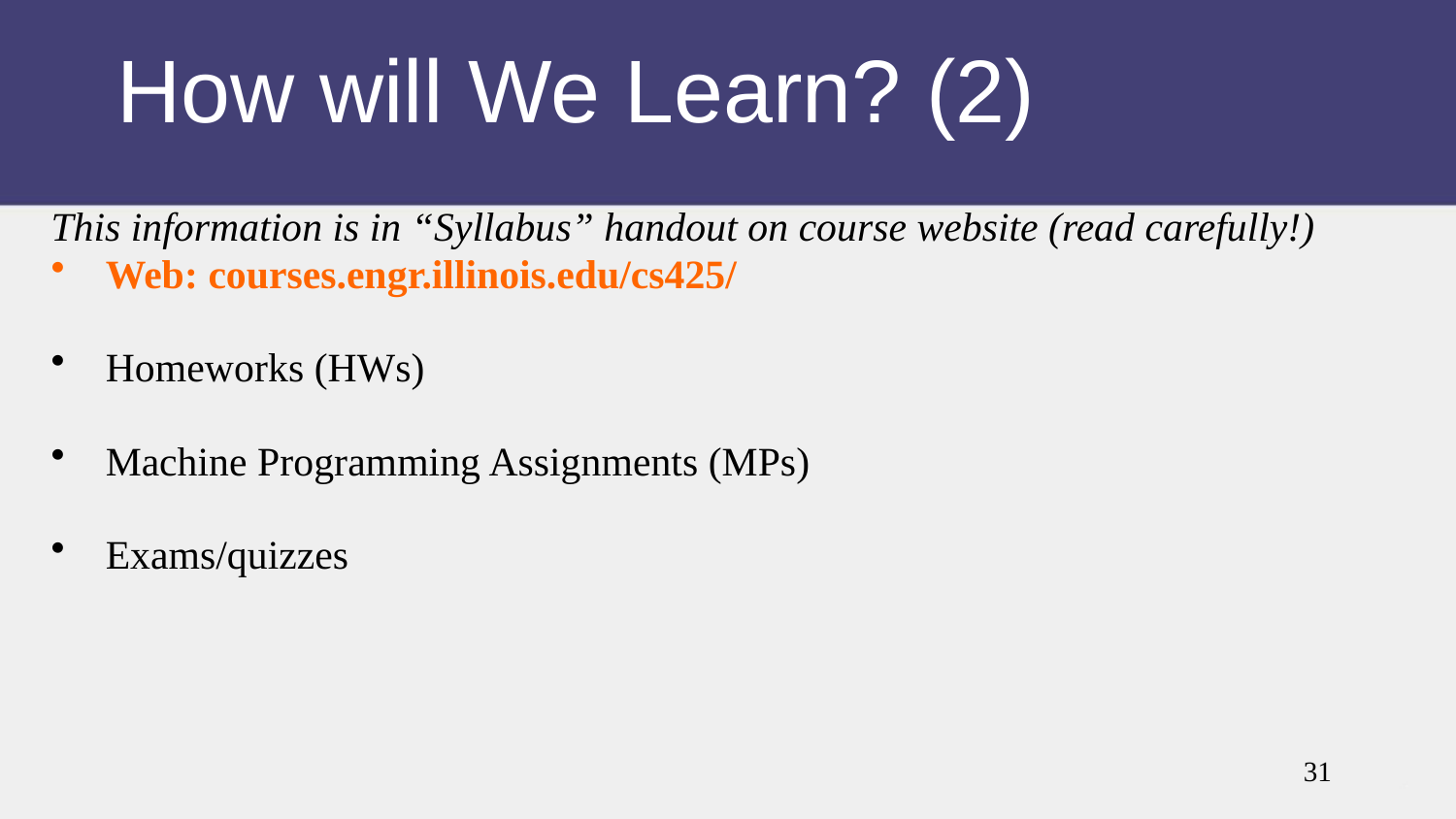

# How will We Learn? (2)
This information is in “Syllabus” handout on course website (read carefully!)
Web: courses.engr.illinois.edu/cs425/

Homeworks (HWs)

Machine Programming Assignments (MPs)

Exams/quizzes
31